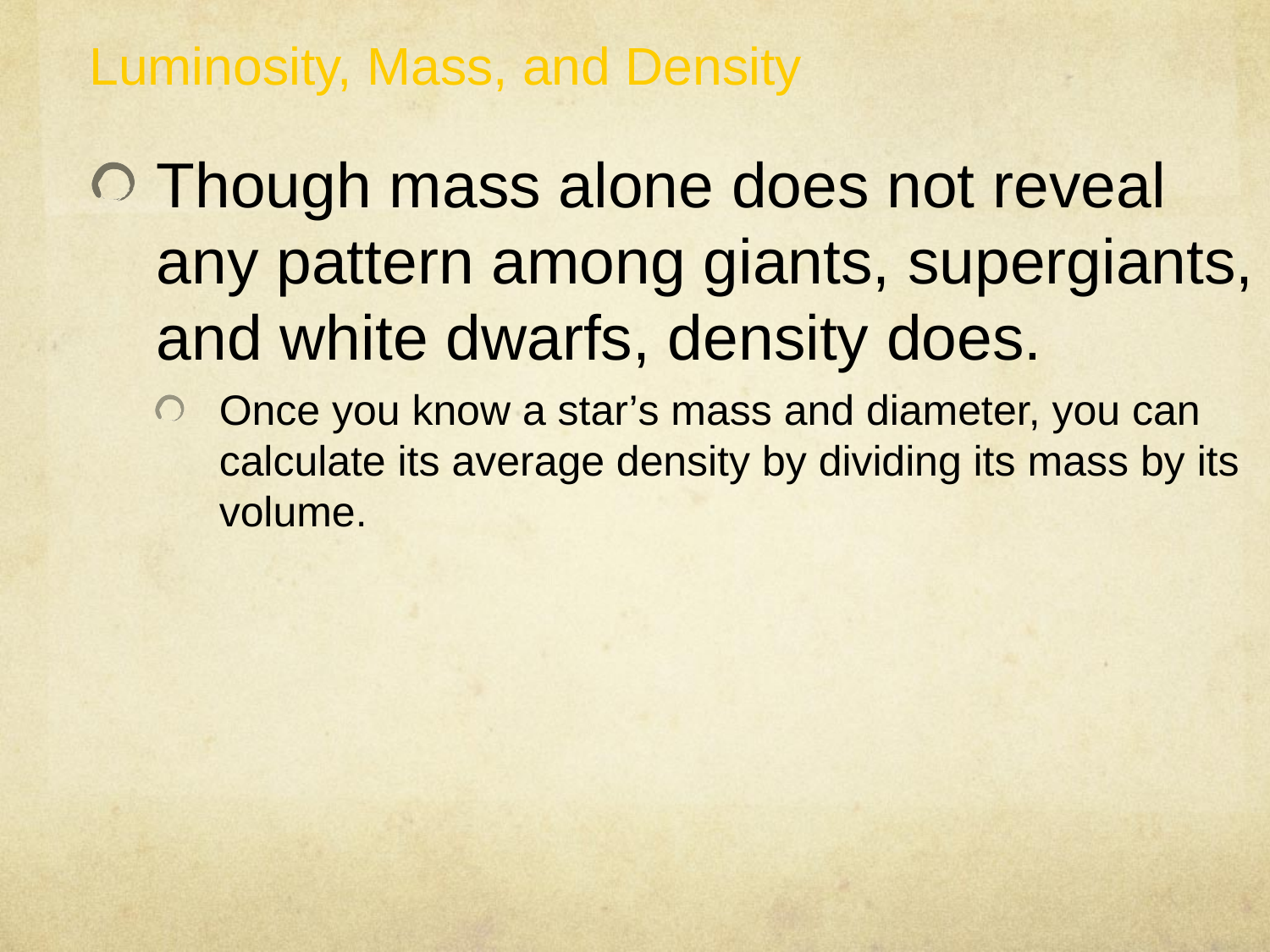

Luminosity, Mass, and Density
Though mass alone does not reveal any pattern among giants, supergiants, and white dwarfs, density does.
Once you know a star’s mass and diameter, you can calculate its average density by dividing its mass by its volume.